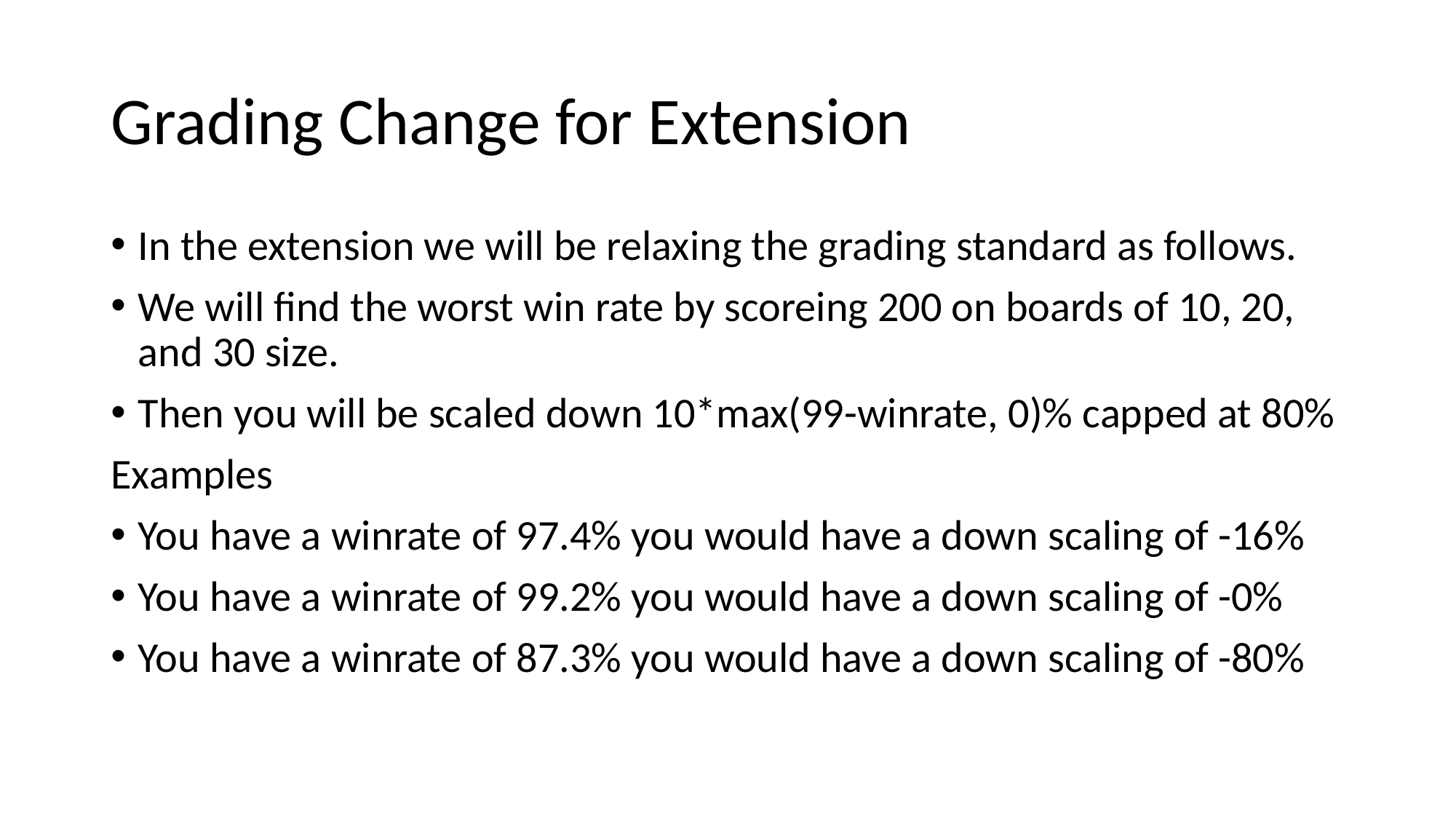

# Grading Change for Extension
In the extension we will be relaxing the grading standard as follows.
We will find the worst win rate by scoreing 200 on boards of 10, 20, and 30 size.
Then you will be scaled down 10*max(99-winrate, 0)% capped at 80%
Examples
You have a winrate of 97.4% you would have a down scaling of -16%
You have a winrate of 99.2% you would have a down scaling of -0%
You have a winrate of 87.3% you would have a down scaling of -80%